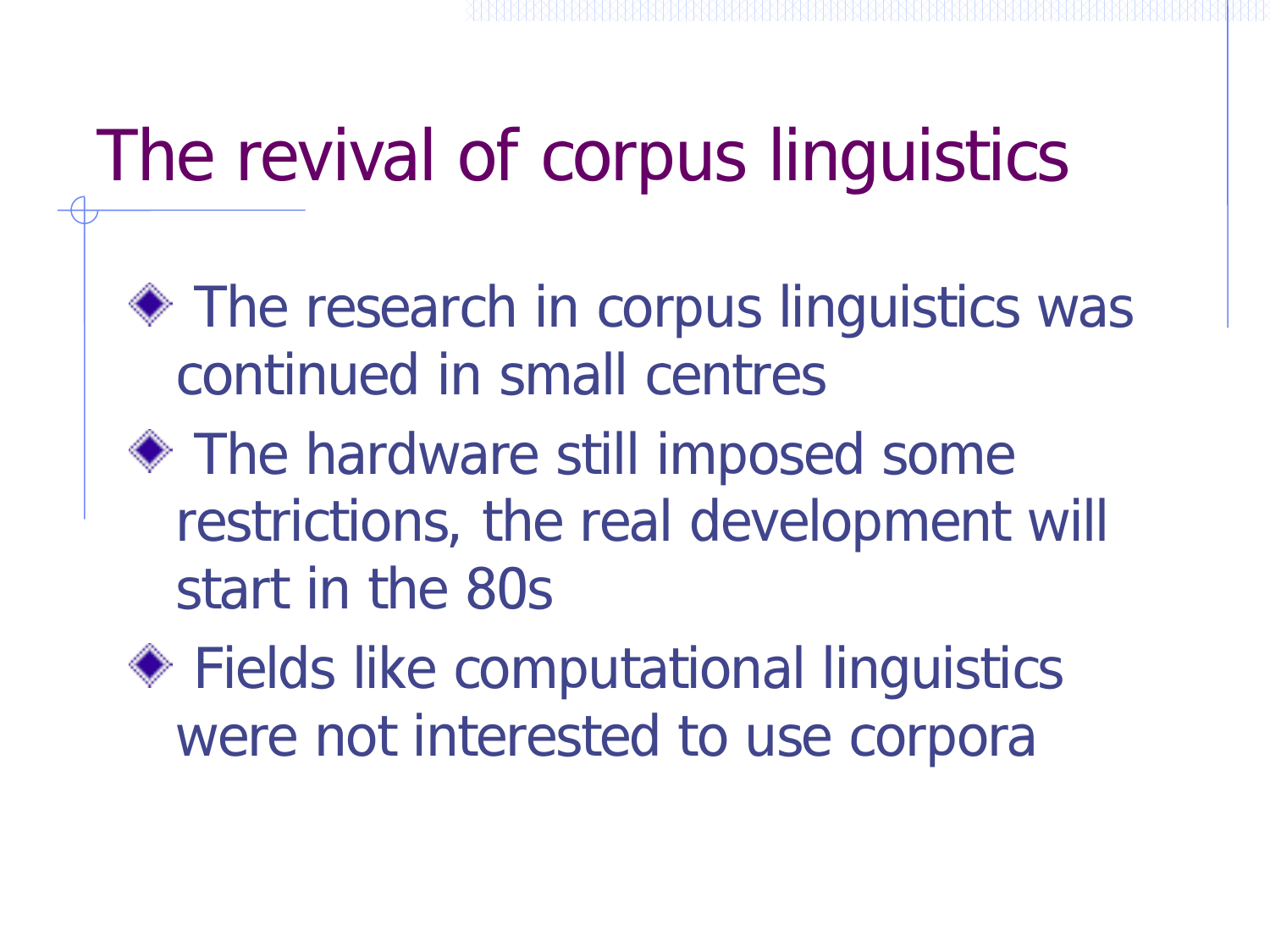

# The revival of corpus linguistics
 The research in corpus linguistics was continued in small centres
 The hardware still imposed some restrictions, the real development will start in the 80s
 Fields like computational linguistics were not interested to use corpora